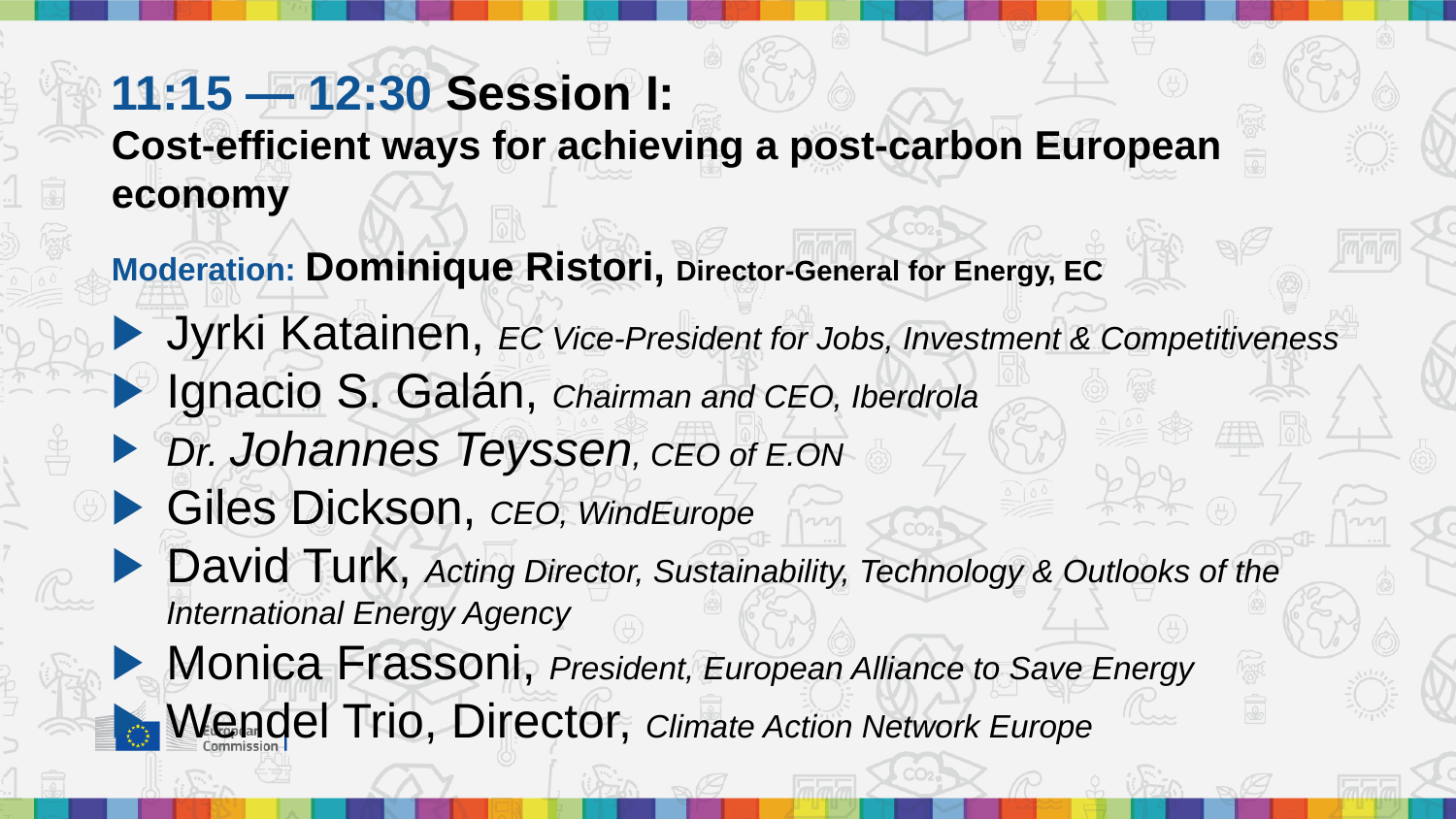

11:15 — 12:30 Session I:
Cost-efficient ways for achieving a post-carbon European economy
Moderation: Dominique Ristori, Director-General for Energy, EC
Jyrki Katainen, EC Vice-President for Jobs, Investment & Competitiveness
Ignacio S. Galán, Chairman and CEO, Iberdrola
Dr. Johannes Teyssen, CEO of E.ON
Giles Dickson, CEO, WindEurope
David Turk, Acting Director, Sustainability, Technology & Outlooks of the International Energy Agency
Monica Frassoni, President, European Alliance to Save Energy
Wendel Trio, Director, Climate Action Network Europe